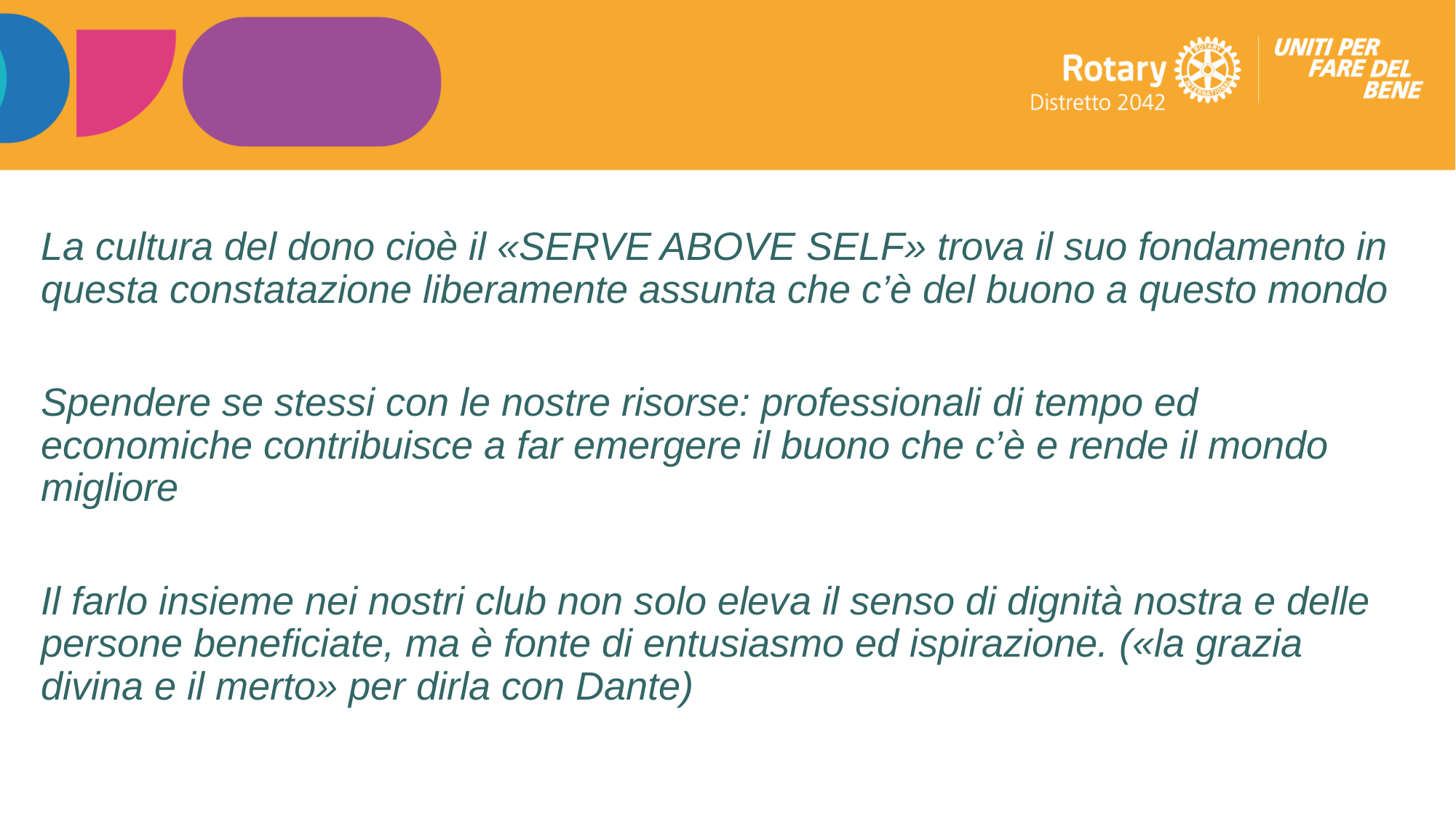

La cultura del dono cioè il «SERVE ABOVE SELF» trova il suo fondamento in questa constatazione liberamente assunta che c’è del buono a questo mondo

Spendere se stessi con le nostre risorse: professionali di tempo ed economiche contribuisce a far emergere il buono che c’è e rende il mondo migliore

Il farlo insieme nei nostri club non solo eleva il senso di dignità nostra e delle persone beneficiate, ma è fonte di entusiasmo ed ispirazione. («la grazia divina e il merto» per dirla con Dante)